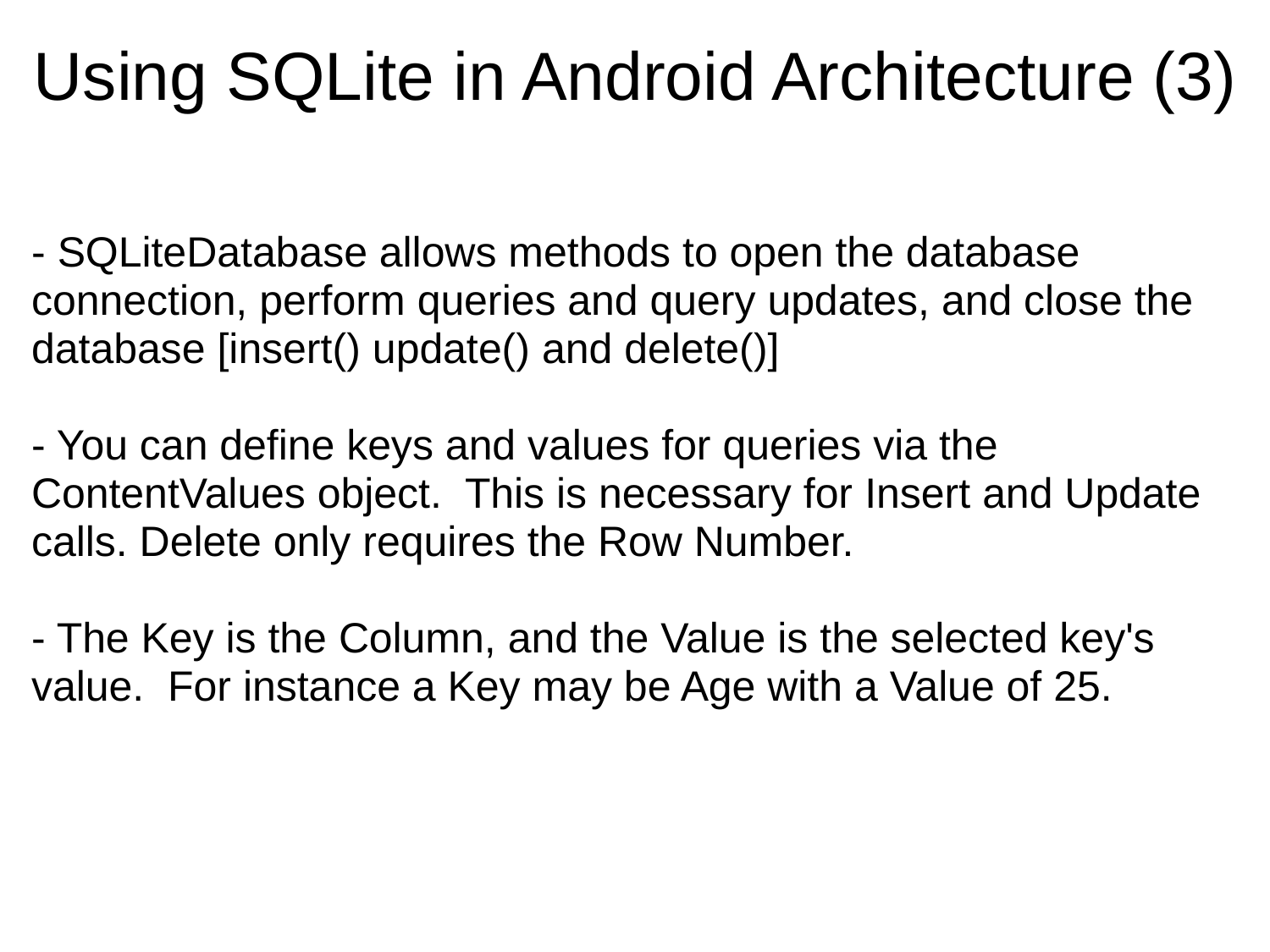

# Using SQLite in Android Architecture (3)
- SQLiteDatabase allows methods to open the database connection, perform queries and query updates, and close the database [insert() update() and delete()]

- You can define keys and values for queries via the ContentValues object.  This is necessary for Insert and Update calls. Delete only requires the Row Number.

- The Key is the Column, and the Value is the selected key's value.  For instance a Key may be Age with a Value of 25.